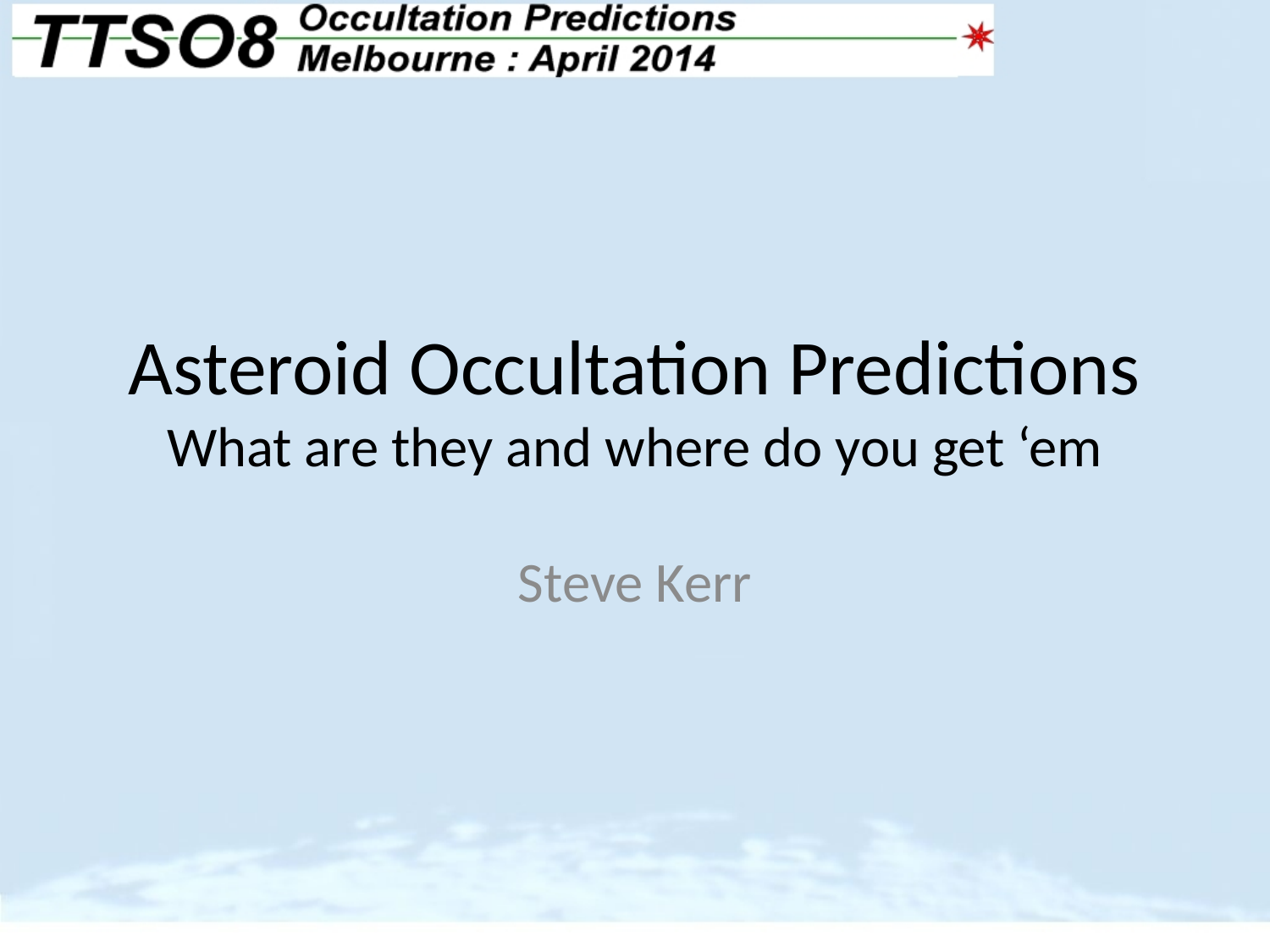

# Asteroid Occultation Predictions What are they and where do you get ‘em
Steve Kerr